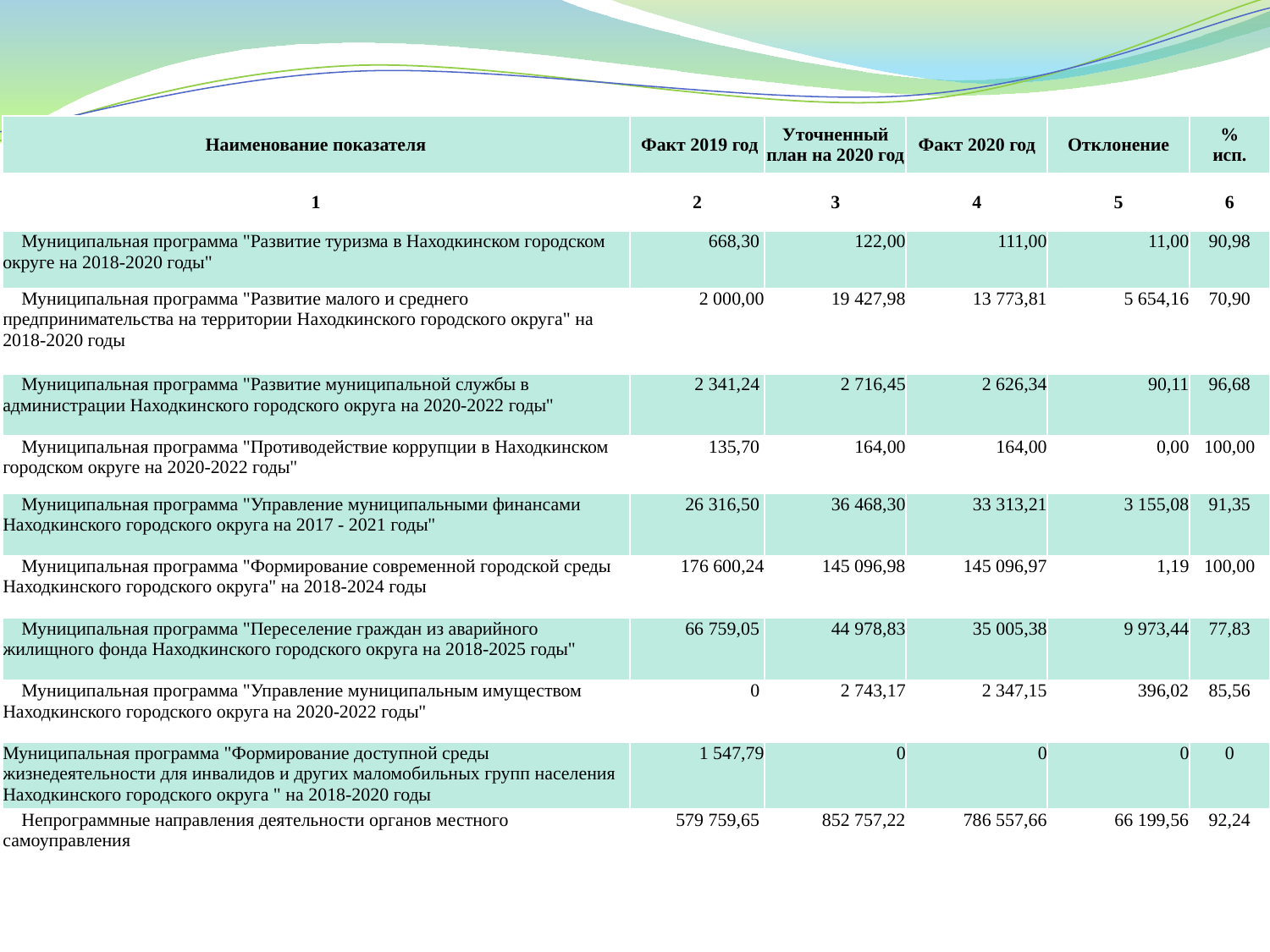

| Наименование показателя | Факт 2019 год | Уточненный план на 2020 год | Факт 2020 год | Отклонение | % исп. |
| --- | --- | --- | --- | --- | --- |
| 1 | 2 | 3 | 4 | 5 | 6 |
| Муниципальная программа "Развитие туризма в Находкинском городском округе на 2018-2020 годы" | 668,30 | 122,00 | 111,00 | 11,00 | 90,98 |
| Муниципальная программа "Развитие малого и среднего предпринимательства на территории Находкинского городского округа" на 2018-2020 годы | 2 000,00 | 19 427,98 | 13 773,81 | 5 654,16 | 70,90 |
| Муниципальная программа "Развитие муниципальной службы в администрации Находкинского городского округа на 2020-2022 годы" | 2 341,24 | 2 716,45 | 2 626,34 | 90,11 | 96,68 |
| Муниципальная программа "Противодействие коррупции в Находкинском городском округе на 2020-2022 годы" | 135,70 | 164,00 | 164,00 | 0,00 | 100,00 |
| Муниципальная программа "Управление муниципальными финансами Находкинского городского округа на 2017 - 2021 годы" | 26 316,50 | 36 468,30 | 33 313,21 | 3 155,08 | 91,35 |
| Муниципальная программа "Формирование современной городской среды Находкинского городского округа" на 2018-2024 годы | 176 600,24 | 145 096,98 | 145 096,97 | 1,19 | 100,00 |
| Муниципальная программа "Переселение граждан из аварийного жилищного фонда Находкинского городского округа на 2018-2025 годы" | 66 759,05 | 44 978,83 | 35 005,38 | 9 973,44 | 77,83 |
| Муниципальная программа "Управление муниципальным имуществом Находкинского городского округа на 2020-2022 годы" | 0 | 2 743,17 | 2 347,15 | 396,02 | 85,56 |
| Муниципальная программа "Формирование доступной среды жизнедеятельности для инвалидов и других маломобильных групп населения Находкинского городского округа " на 2018-2020 годы | 1 547,79 | 0 | 0 | 0 | 0 |
| Непрограммные направления деятельности органов местного самоуправления | 579 759,65 | 852 757,22 | 786 557,66 | 66 199,56 | 92,24 |
|  |  |  |  |  |  |